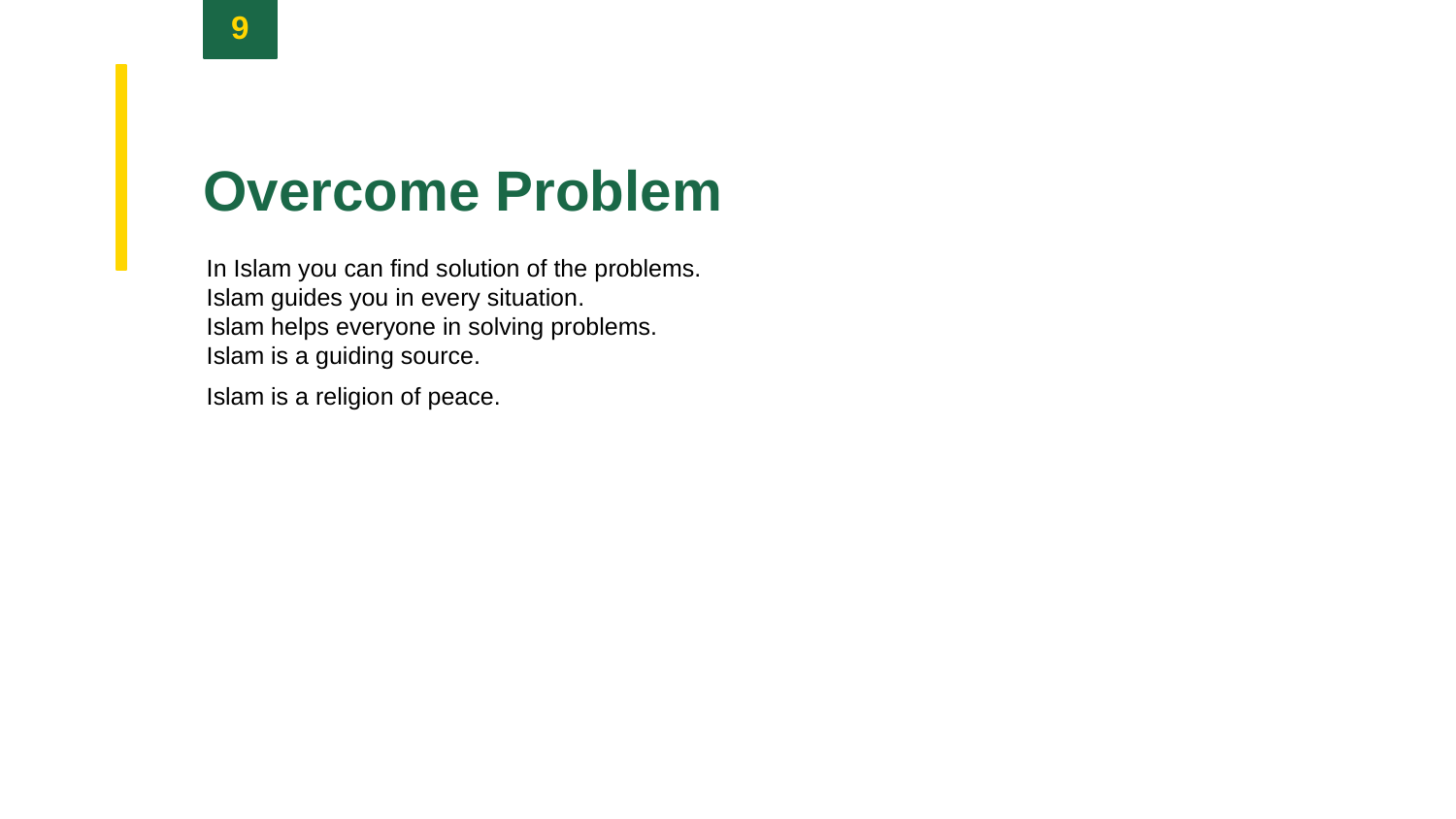

9

Overcome Problem
In Islam you can find solution of the problems.
Islam guides you in every situation.
Islam helps everyone in solving problems.
Islam is a guiding source.
Islam is a religion of peace.